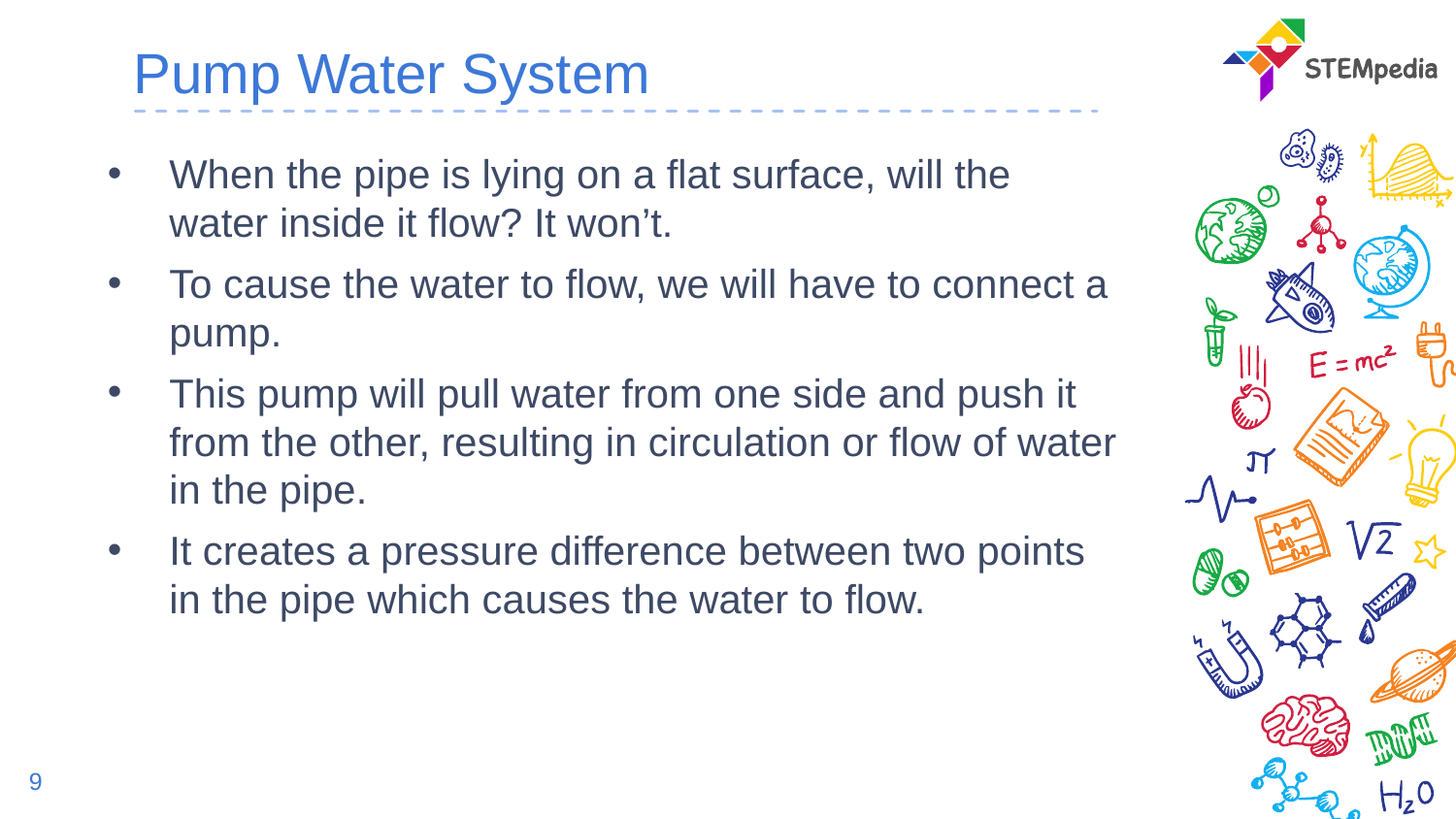

# Pump Water System
When the pipe is lying on a flat surface, will the water inside it flow? It won’t.
To cause the water to flow, we will have to connect a pump.
This pump will pull water from one side and push it from the other, resulting in circulation or flow of water in the pipe.
It creates a pressure difference between two points in the pipe which causes the water to flow.
9